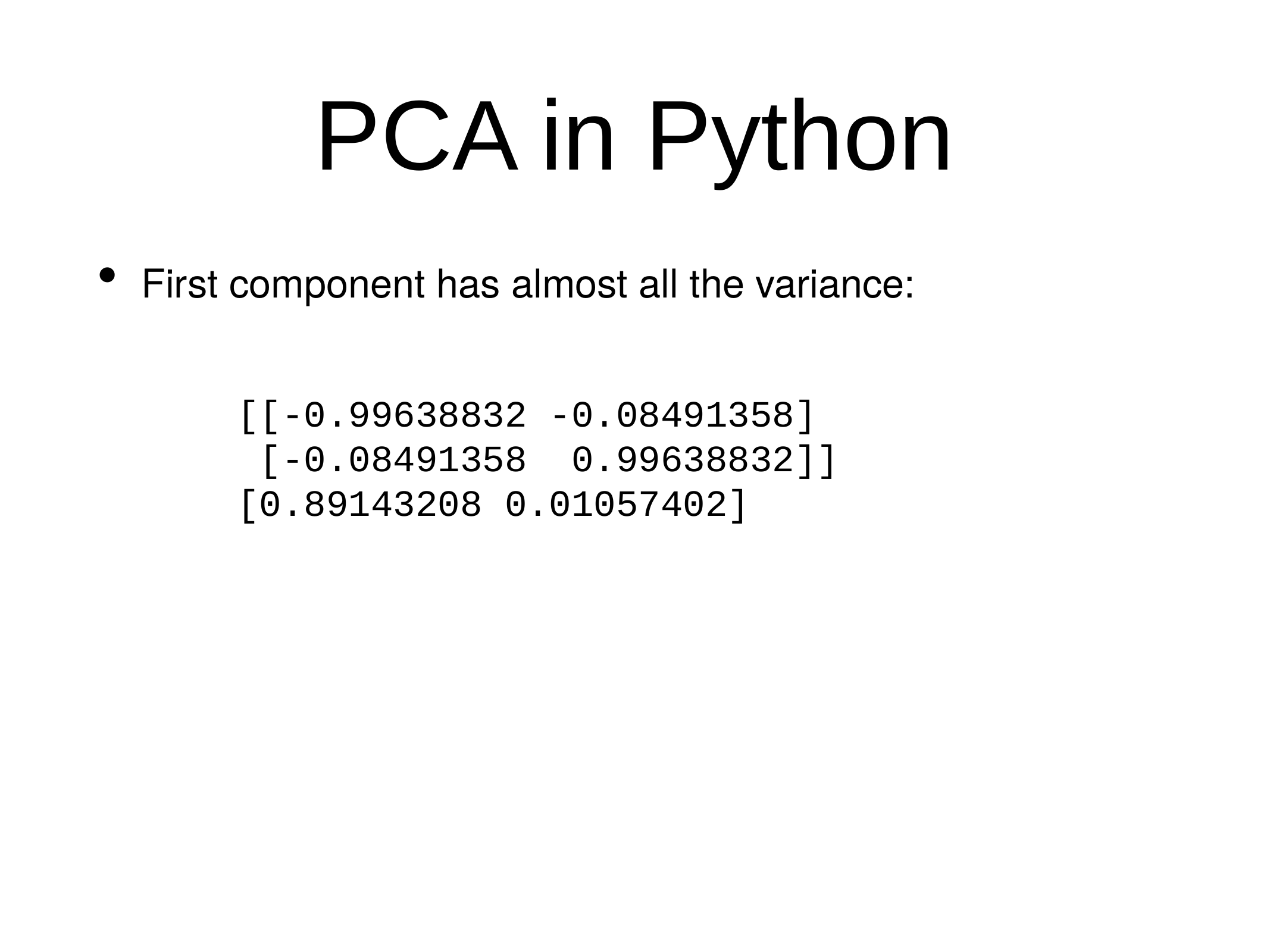

# PCA in Python
First component has almost all the variance:
[[-0.99638832 -0.08491358]
 [-0.08491358  0.99638832]]
[0.89143208 0.01057402]